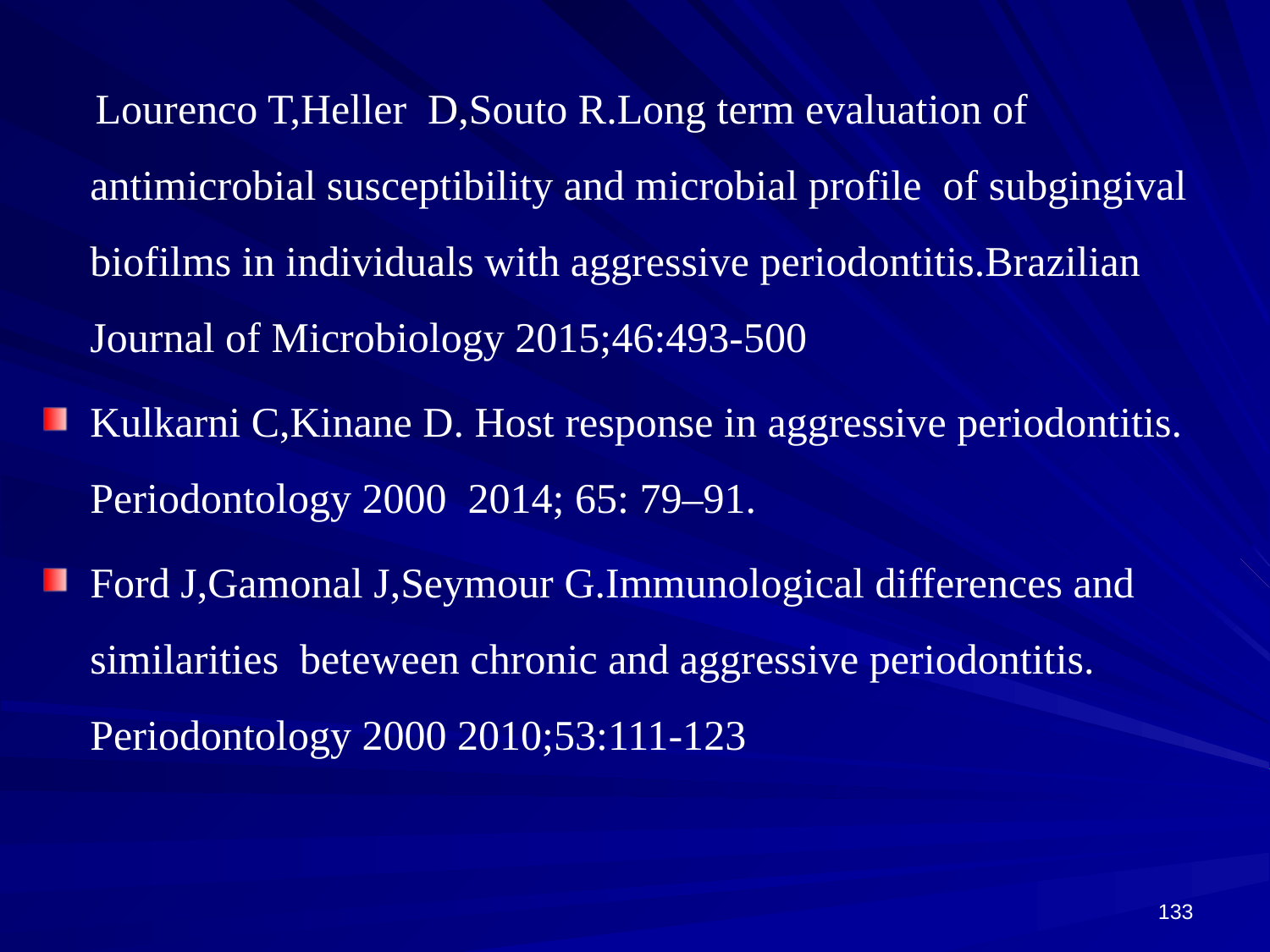

Lourenco T,Heller  D,Souto R.Long term evaluation of antimicrobial susceptibility and microbial profile  of subgingival biofilms in individuals with aggressive periodontitis.Brazilian Journal of Microbiology 2015;46:493-500
Kulkarni C,Kinane D. Host response in aggressive periodontitis. Periodontology 2000  2014; 65: 79–91.
Ford J,Gamonal J,Seymour G.Immunological differences and similarities  beteween chronic and aggressive periodontitis. Periodontology 2000 2010;53:111-123

133